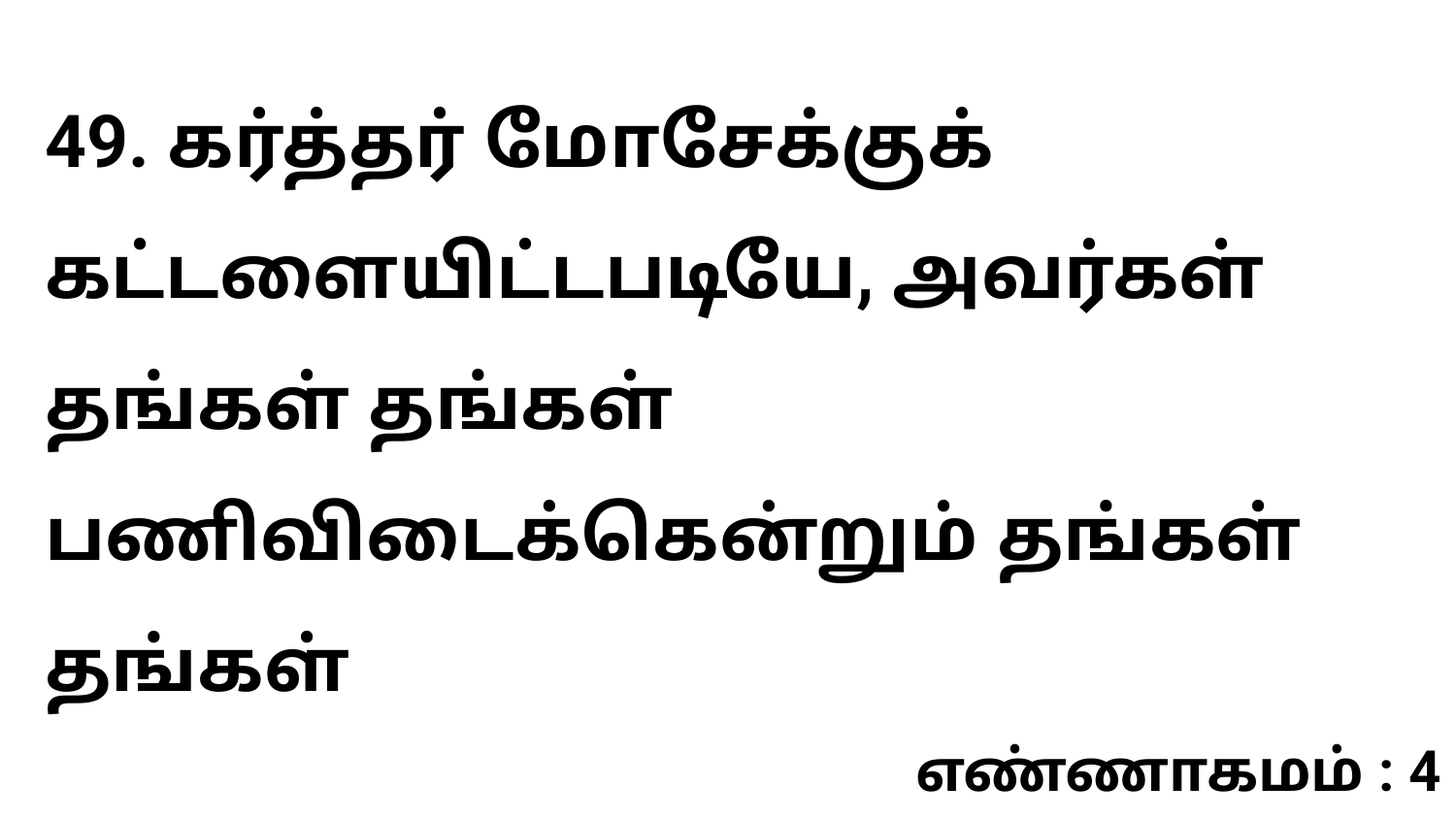

49. கர்த்தர் மோசேக்குக் கட்டளையிட்டபடியே, அவர்கள் தங்கள் தங்கள் பணிவிடைக்கென்றும் தங்கள் தங்கள்
எண்ணாகமம் : 4